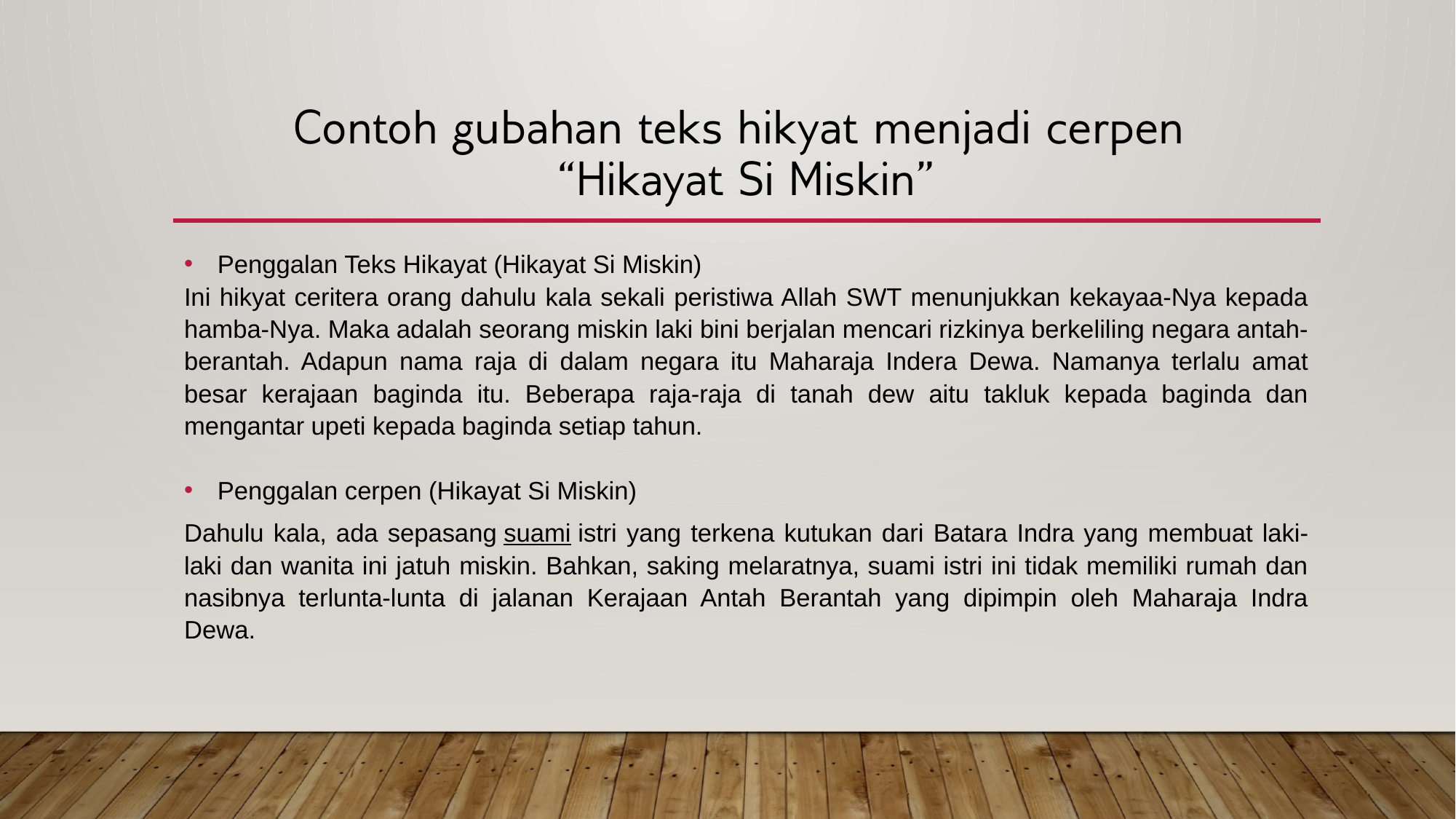

# Contoh gubahan teks hikyat menjadi cerpen “Hikayat Si Miskin”
Penggalan Teks Hikayat (Hikayat Si Miskin)
Ini hikyat ceritera orang dahulu kala sekali peristiwa Allah SWT menunjukkan kekayaa-Nya kepada hamba-Nya. Maka adalah seorang miskin laki bini berjalan mencari rizkinya berkeliling negara antah-berantah. Adapun nama raja di dalam negara itu Maharaja Indera Dewa. Namanya terlalu amat besar kerajaan baginda itu. Beberapa raja-raja di tanah dew aitu takluk kepada baginda dan mengantar upeti kepada baginda setiap tahun.

Penggalan cerpen (Hikayat Si Miskin)
Dahulu kala, ada sepasang suami istri yang terkena kutukan dari Batara Indra yang membuat laki-laki dan wanita ini jatuh miskin. Bahkan, saking melaratnya, suami istri ini tidak memiliki rumah dan nasibnya terlunta-lunta di jalanan Kerajaan Antah Berantah yang dipimpin oleh Maharaja Indra Dewa.